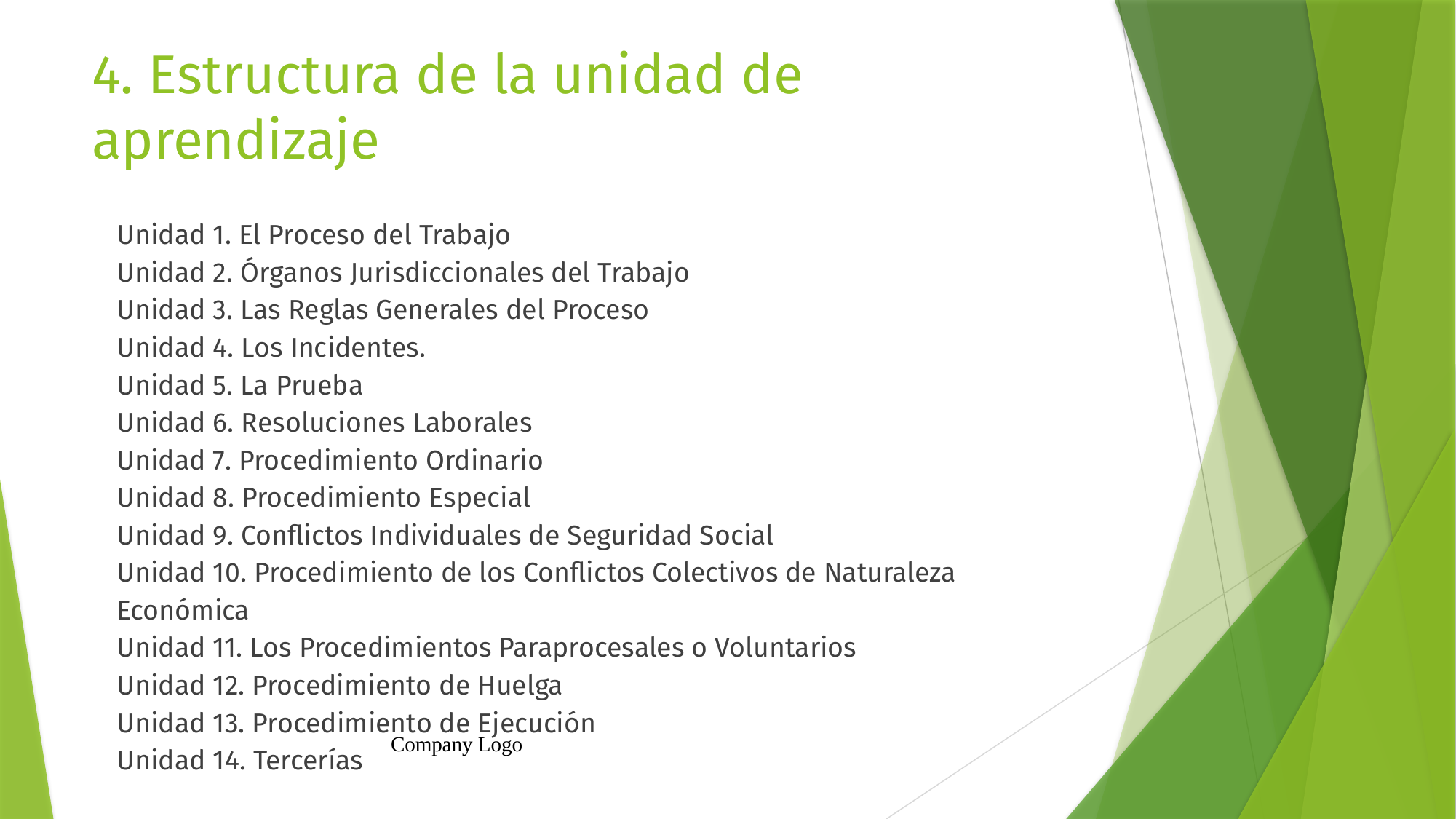

# 4. Estructura de la unidad de aprendizaje
Unidad 1. El Proceso del Trabajo
Unidad 2. Órganos Jurisdiccionales del Trabajo
Unidad 3. Las Reglas Generales del Proceso
Unidad 4. Los Incidentes.
Unidad 5. La Prueba
Unidad 6. Resoluciones Laborales
Unidad 7. Procedimiento Ordinario
Unidad 8. Procedimiento Especial
Unidad 9. Conflictos Individuales de Seguridad Social
Unidad 10. Procedimiento de los Conflictos Colectivos de Naturaleza
Económica
Unidad 11. Los Procedimientos Paraprocesales o Voluntarios
Unidad 12. Procedimiento de Huelga
Unidad 13. Procedimiento de Ejecución
Unidad 14. Tercerías

Company Logo